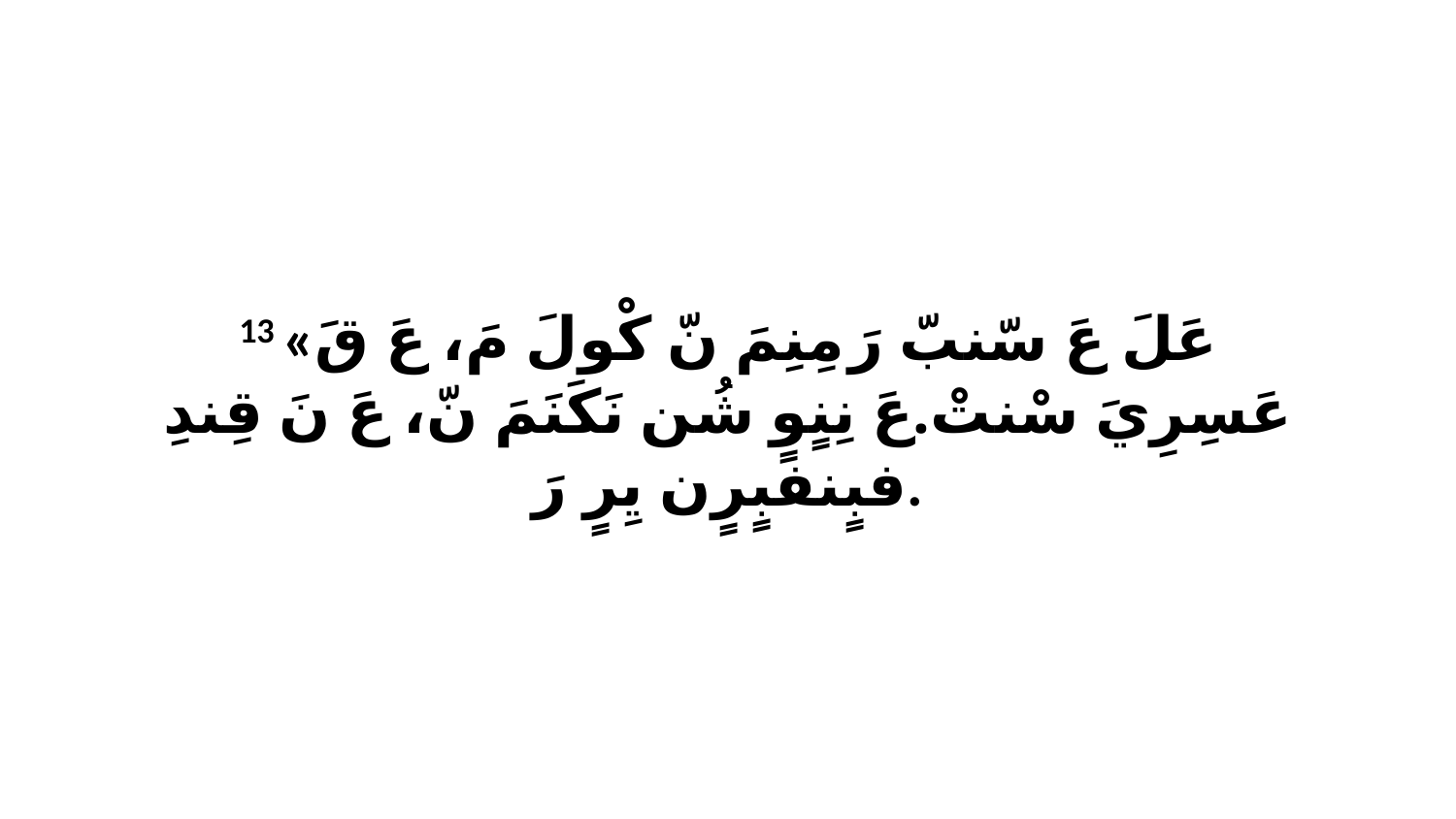

13 «عَلَ عَ سّنبّ رَ مِنِمَ نّ كْولَ مَ، عَ قَ عَسِرِيَ سْنتْ.عَ نِنٍوٍ شُن نَكَنَمَ نّ، عَ نَ قِندِ فبٍنفبٍرٍن يِرٍ رَ.